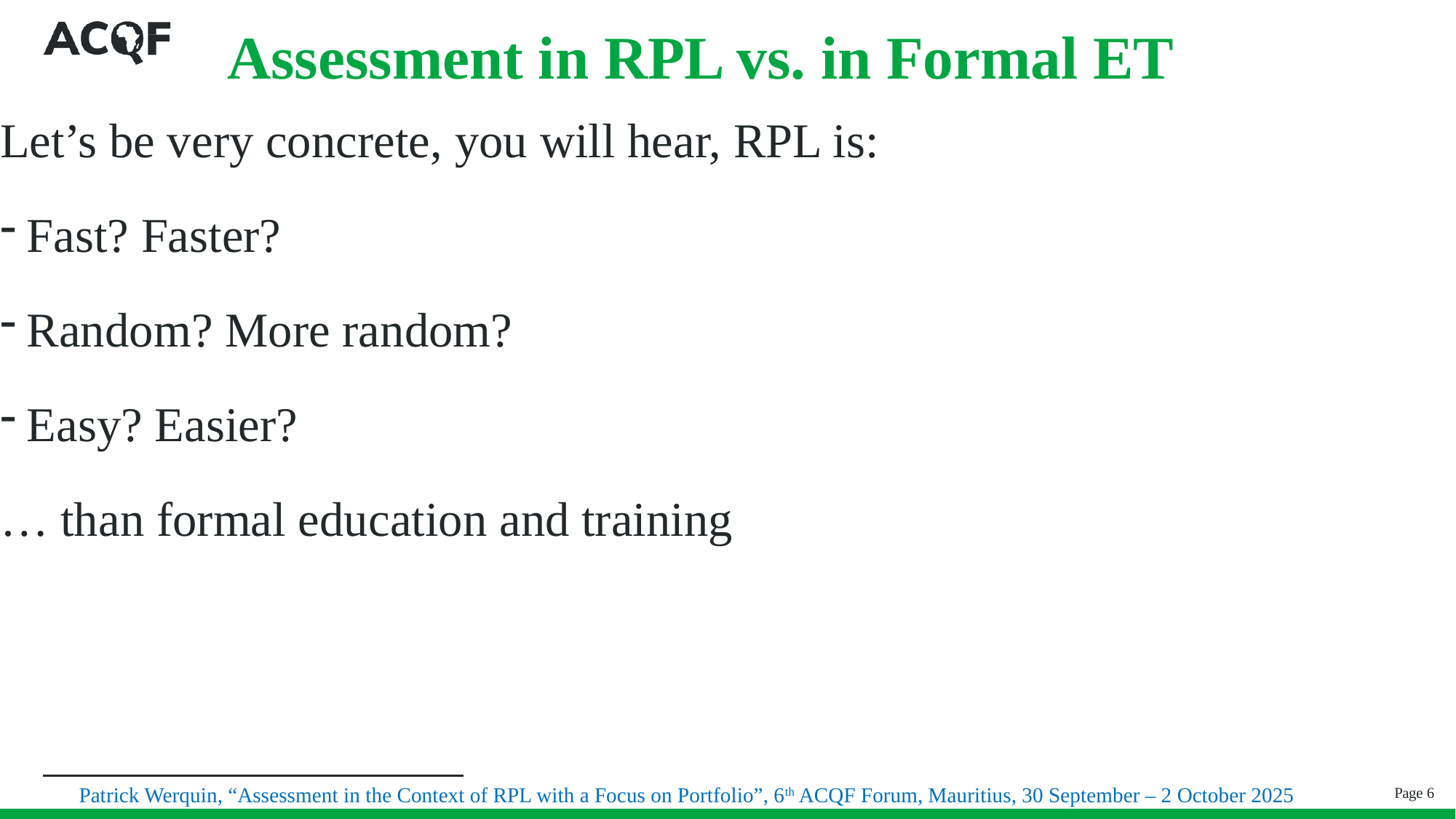

# Assessment in RPL vs. in Formal ET
Let’s be very concrete, you will hear, RPL is:
Fast? Faster?
Random? More random?
Easy? Easier?
… than formal education and training
Page 6
Patrick Werquin, “Assessment in the Context of RPL with a Focus on Portfolio”, 6th ACQF Forum, Mauritius, 30 September – 2 October 2025